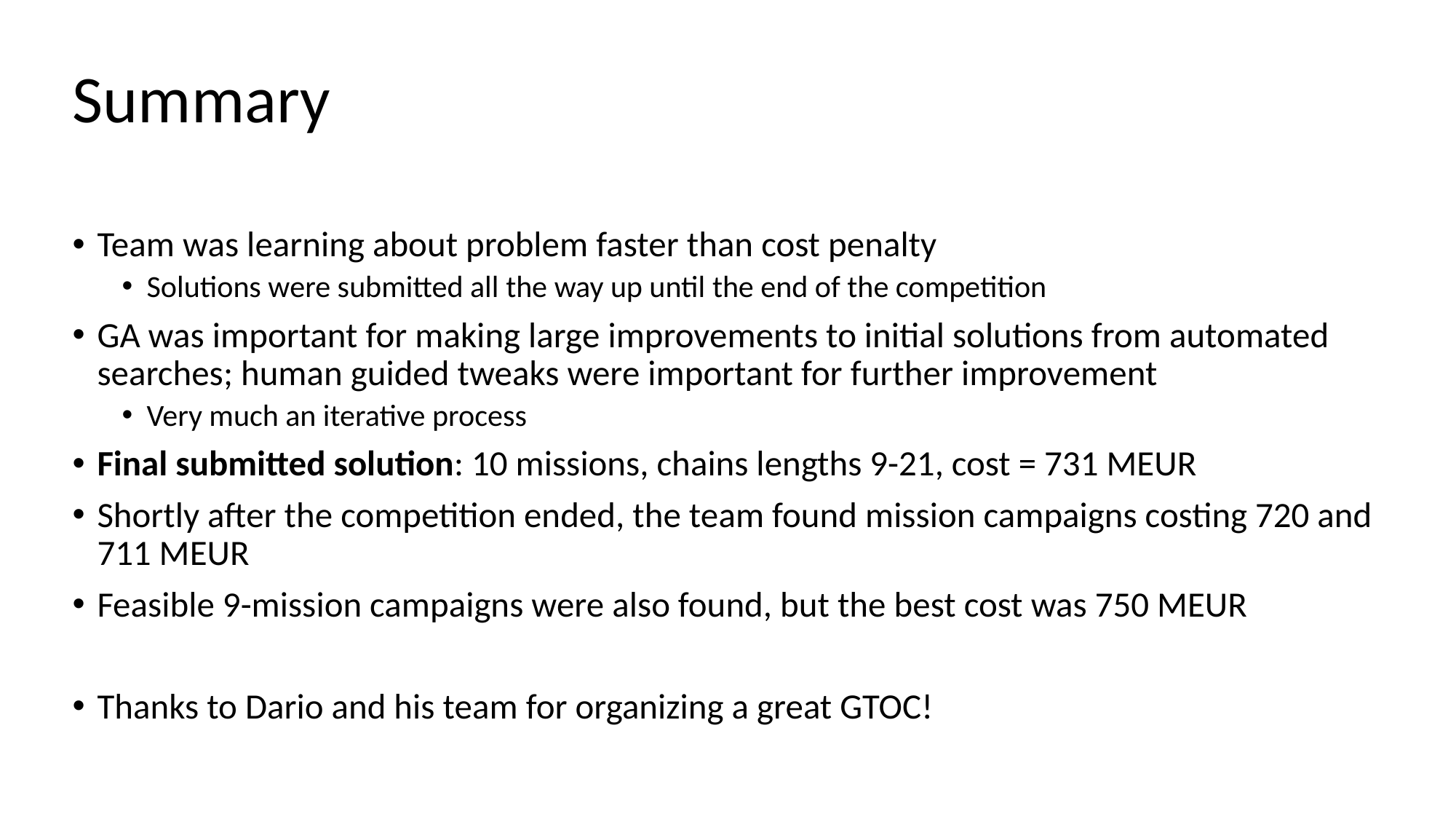

# Summary
Team was learning about problem faster than cost penalty
Solutions were submitted all the way up until the end of the competition
GA was important for making large improvements to initial solutions from automated searches; human guided tweaks were important for further improvement
Very much an iterative process
Final submitted solution: 10 missions, chains lengths 9-21, cost = 731 MEUR
Shortly after the competition ended, the team found mission campaigns costing 720 and 711 MEUR
Feasible 9-mission campaigns were also found, but the best cost was 750 MEUR

Thanks to Dario and his team for organizing a great GTOC!